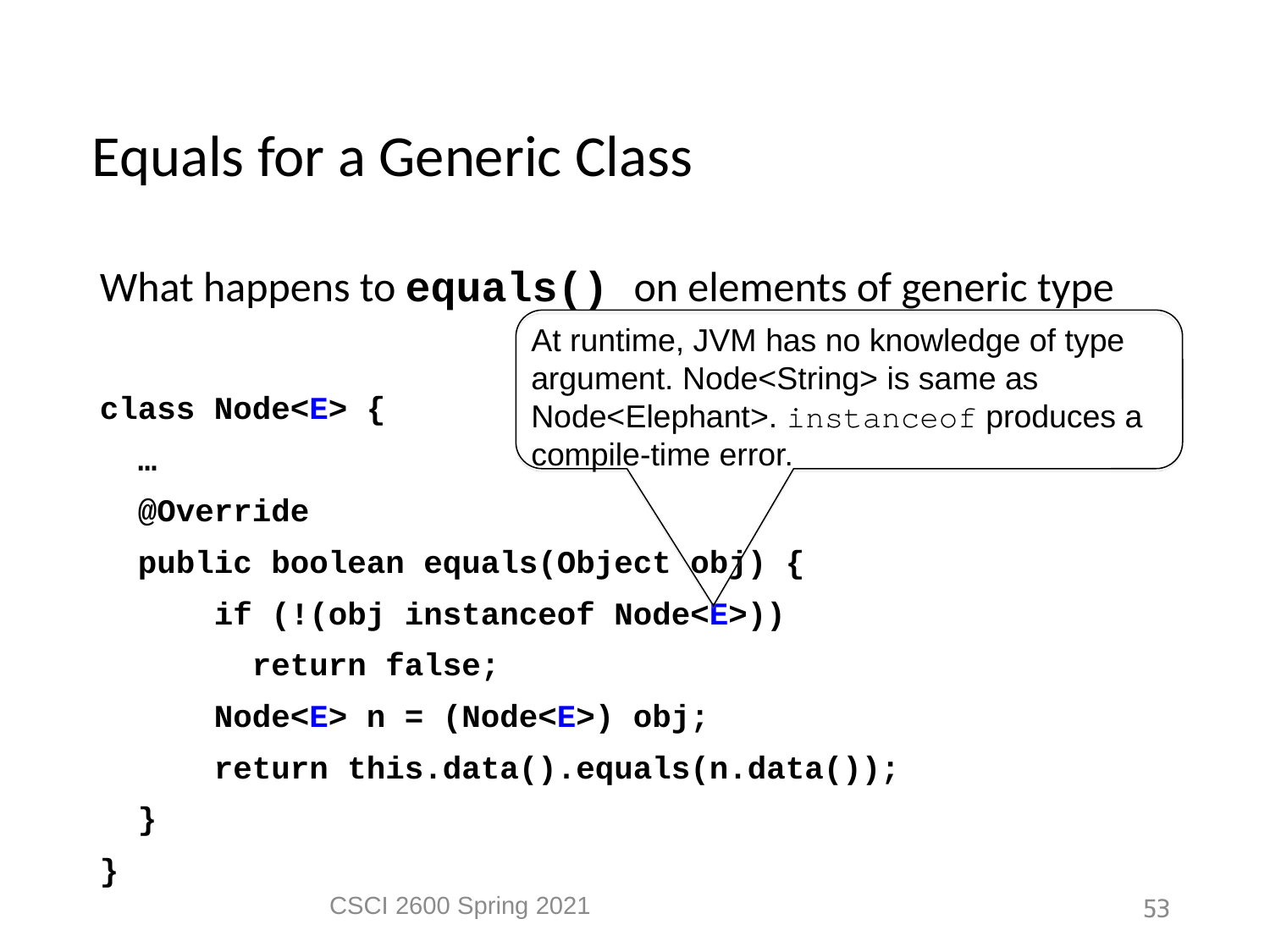

Equals for a Generic Class
What happens to equals() on elements of generic type

class Node<E> {
  …
  @Override
  public boolean equals(Object obj) {
      if (!(obj instanceof Node<E>))
        return false;
      Node<E> n = (Node<E>) obj;
      return this.data().equals(n.data());
  }
}

At runtime, JVM has no knowledge of type argument. Node<String> is same as
Node<Elephant>. instanceof produces a compile-time error.
CSCI 2600 Spring 2021
53